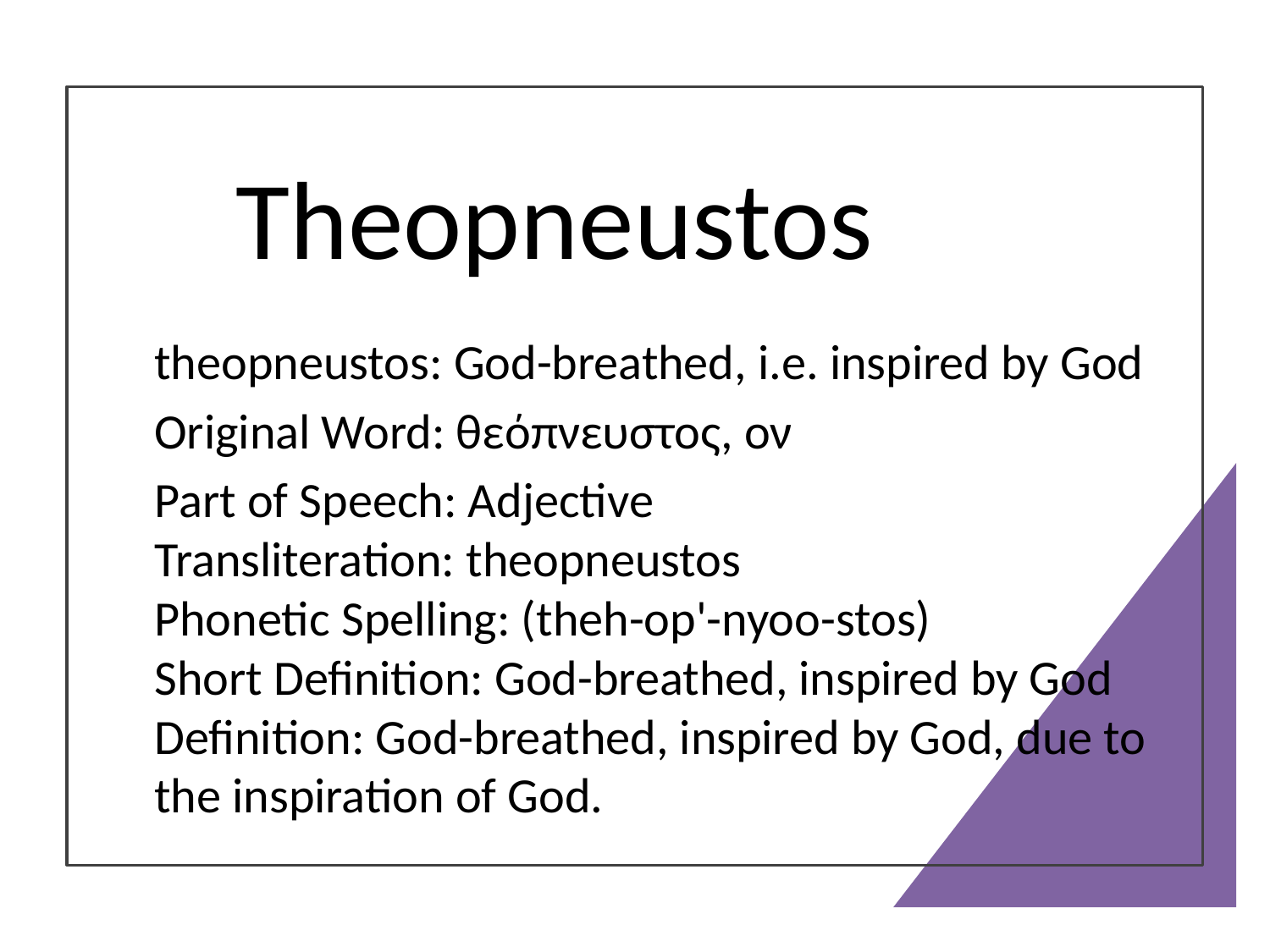

# Theopneustos
	theopneustos: God-breathed, i.e. inspired by God
	Original Word: θεόπνευστος, ον
	Part of Speech: Adjective
Transliteration: theopneustos
Phonetic Spelling: (theh-op'-nyoo-stos)
Short Definition: God-breathed, inspired by God
Definition: God-breathed, inspired by God, due to the inspiration of God.